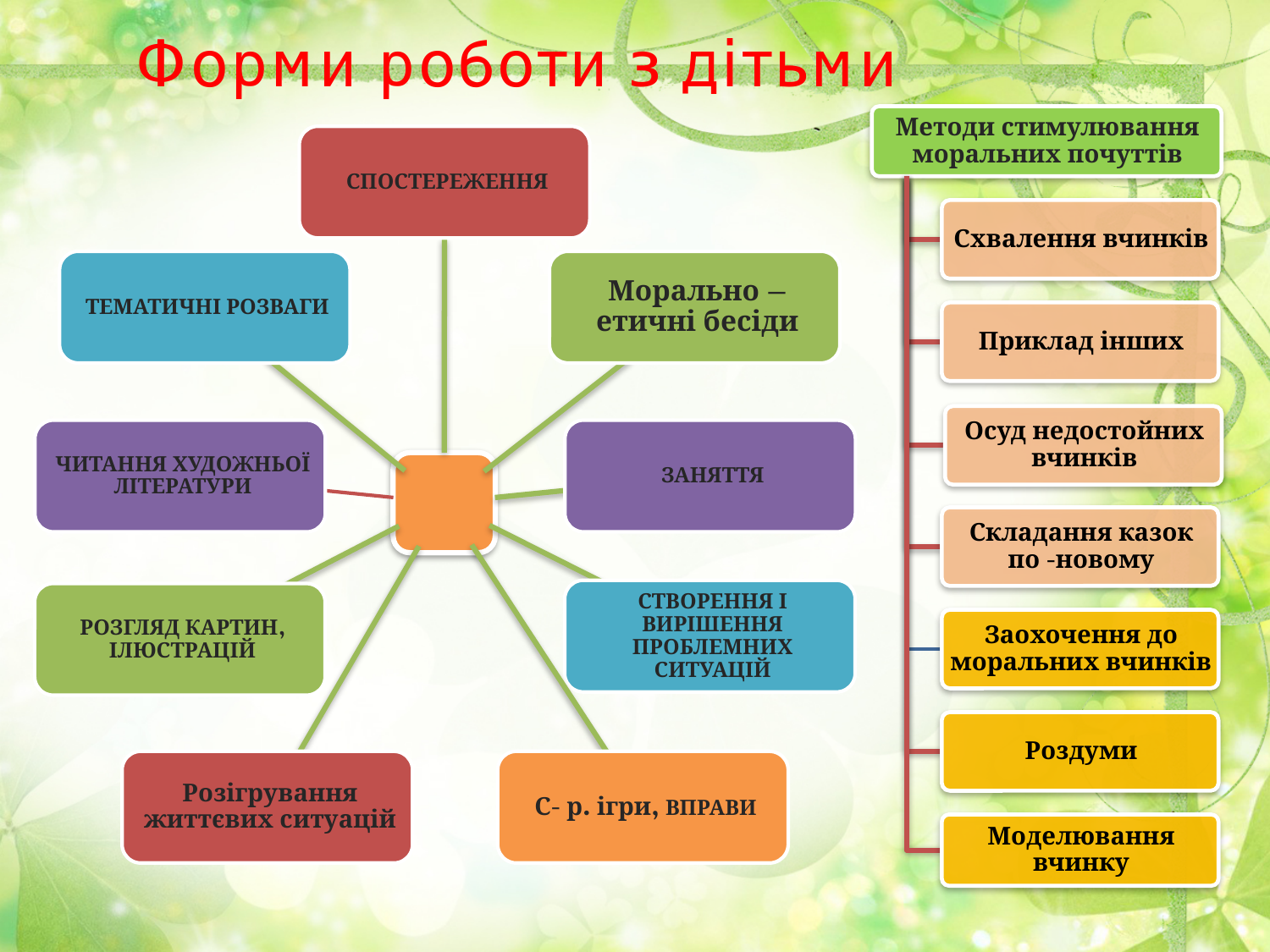

# Форми роботи з дітьми
Методи стимулювання моральних почуттів
Схвалення вчинків
Приклад інших
Осуд недостойних вчинків
Складання казок по -новому
Заохочення до моральних вчинків
Роздуми
Моделювання вчинку

СПОСТЕРЕЖЕННЯ

Морально – етичні бесіди

ЗАНЯТТЯ

СТВОРЕННЯ І ВИРІШЕННЯ ПРОБЛЕМНИХ СИТУАЦІЙ

С- р. ігри, ВПРАВИ

Розігрування життєвих ситуацій

РОЗГЛЯД КАРТИН, ІЛЮСТРАЦІЙ

ЧИТАННЯ ХУДОЖНЬОЇ ЛІТЕРАТУРИ

ТЕМАТИЧНІ РОЗВАГИ